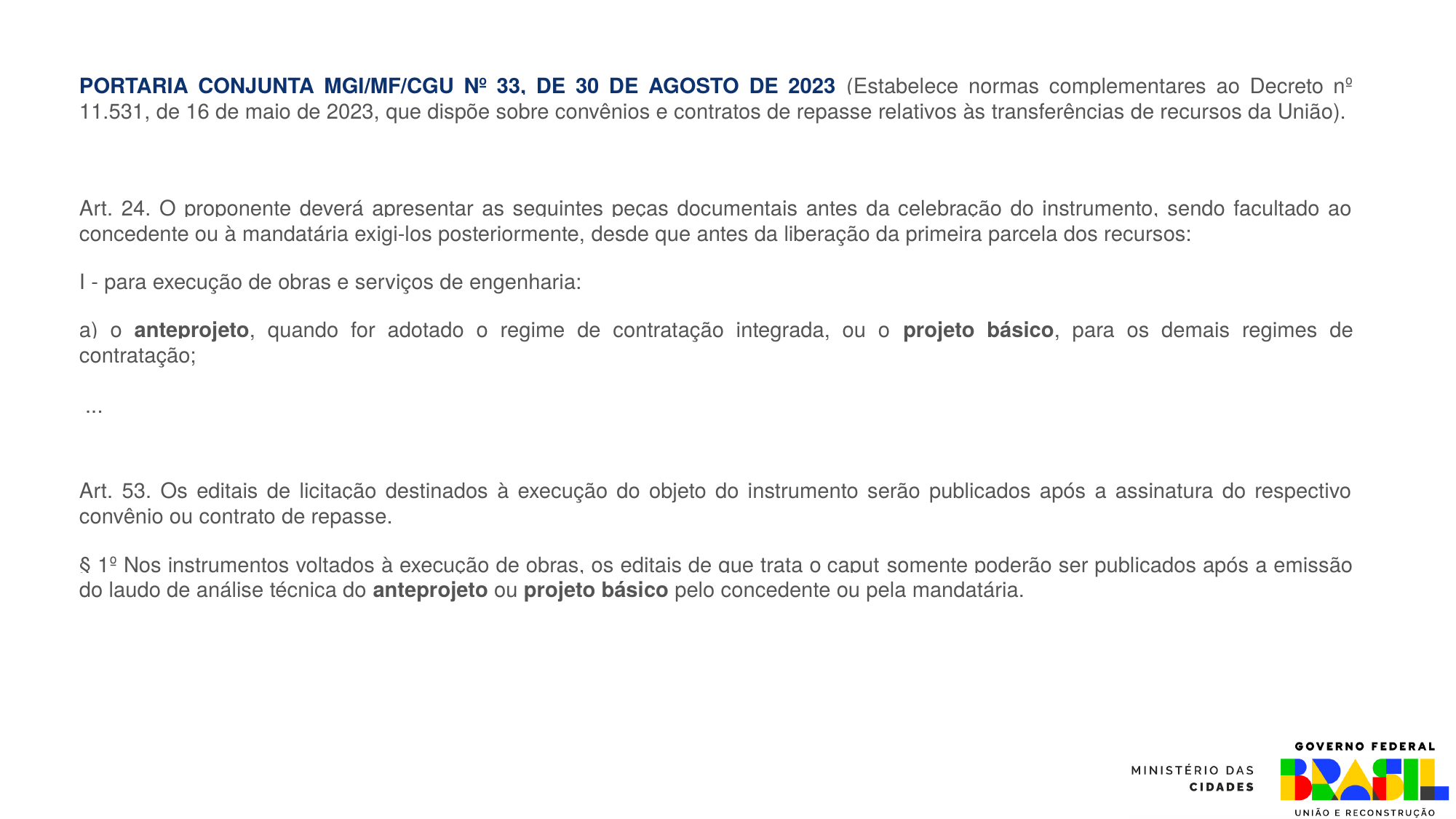

PORTARIA CONJUNTA MGI/MF/CGU Nº 33, DE 30 DE AGOSTO DE 2023 (Estabelece normas complementares ao Decreto nº 11.531, de 16 de maio de 2023, que dispõe sobre convênios e contratos de repasse relativos às transferências de recursos da União).

Art. 24. O proponente deverá apresentar as seguintes peças documentais antes da celebração do instrumento, sendo facultado ao concedente ou à mandatária exigi-los posteriormente, desde que antes da liberação da primeira parcela dos recursos:
I - para execução de obras e serviços de engenharia:
a) o anteprojeto, quando for adotado o regime de contratação integrada, ou o projeto básico, para os demais regimes de contratação;
 ...

Art. 53. Os editais de licitação destinados à execução do objeto do instrumento serão publicados após a assinatura do respectivo convênio ou contrato de repasse.
§ 1º Nos instrumentos voltados à execução de obras, os editais de que trata o caput somente poderão ser publicados após a emissão do laudo de análise técnica do anteprojeto ou projeto básico pelo concedente ou pela mandatária.